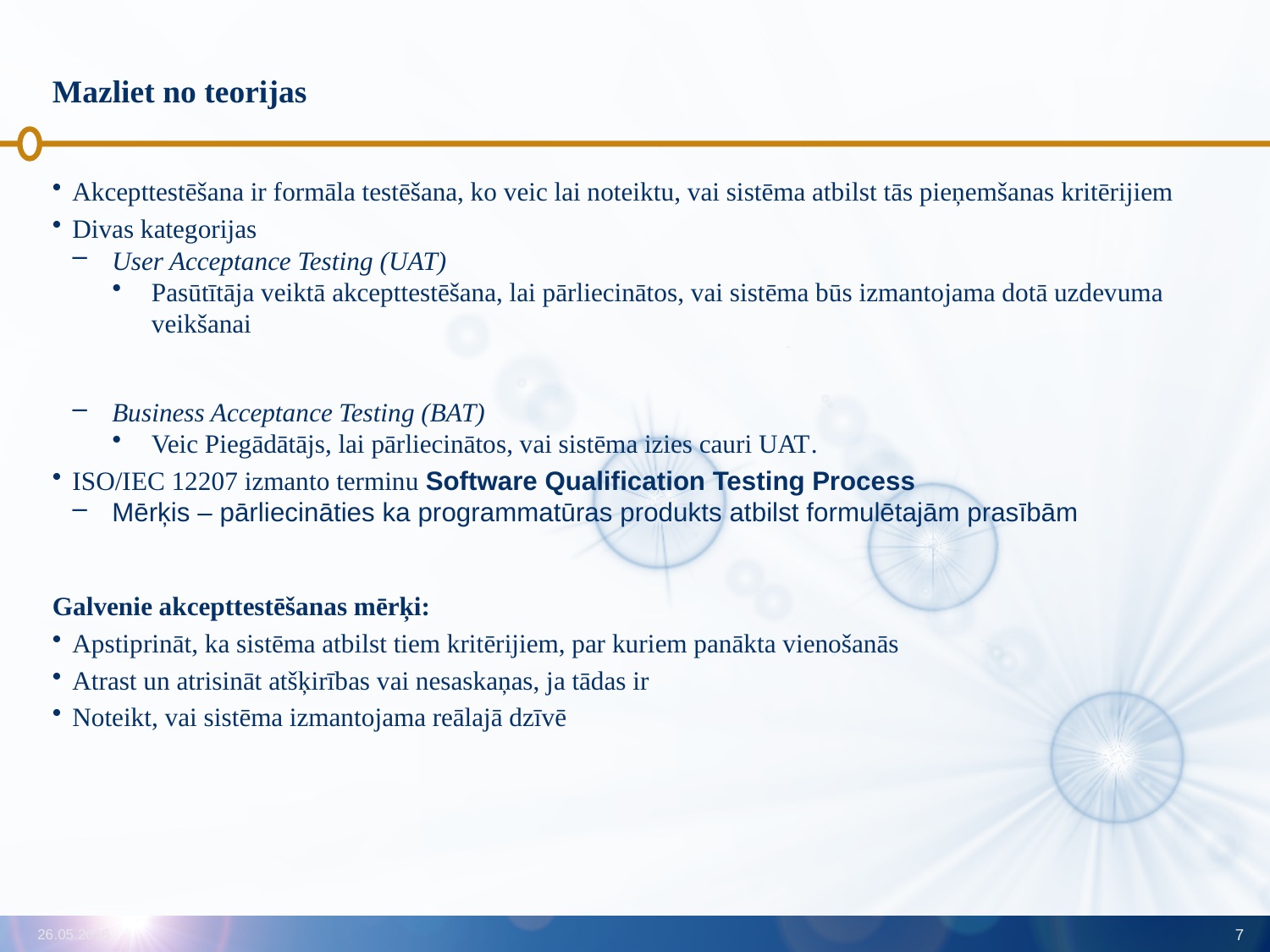

# Mazliet no teorijas
Akcepttestēšana ir formāla testēšana, ko veic lai noteiktu, vai sistēma atbilst tās pieņemšanas kritērijiem
Divas kategorijas
User Acceptance Testing (UAT)
Pasūtītāja veiktā akcepttestēšana, lai pārliecinātos, vai sistēma būs izmantojama dotā uzdevuma veikšanai

Business Acceptance Testing (BAT)
Veic Piegādātājs, lai pārliecinātos, vai sistēma izies cauri UAT.
ISO/IEC 12207 izmanto terminu Software Qualification Testing Process
Mērķis – pārliecināties ka programmatūras produkts atbilst formulētajām prasībām

Galvenie akcepttestēšanas mērķi:
Apstiprināt, ka sistēma atbilst tiem kritērijiem, par kuriem panākta vienošanās
Atrast un atrisināt atšķirības vai nesaskaņas, ja tādas ir
Noteikt, vai sistēma izmantojama reālajā dzīvē

26.05.2016
7